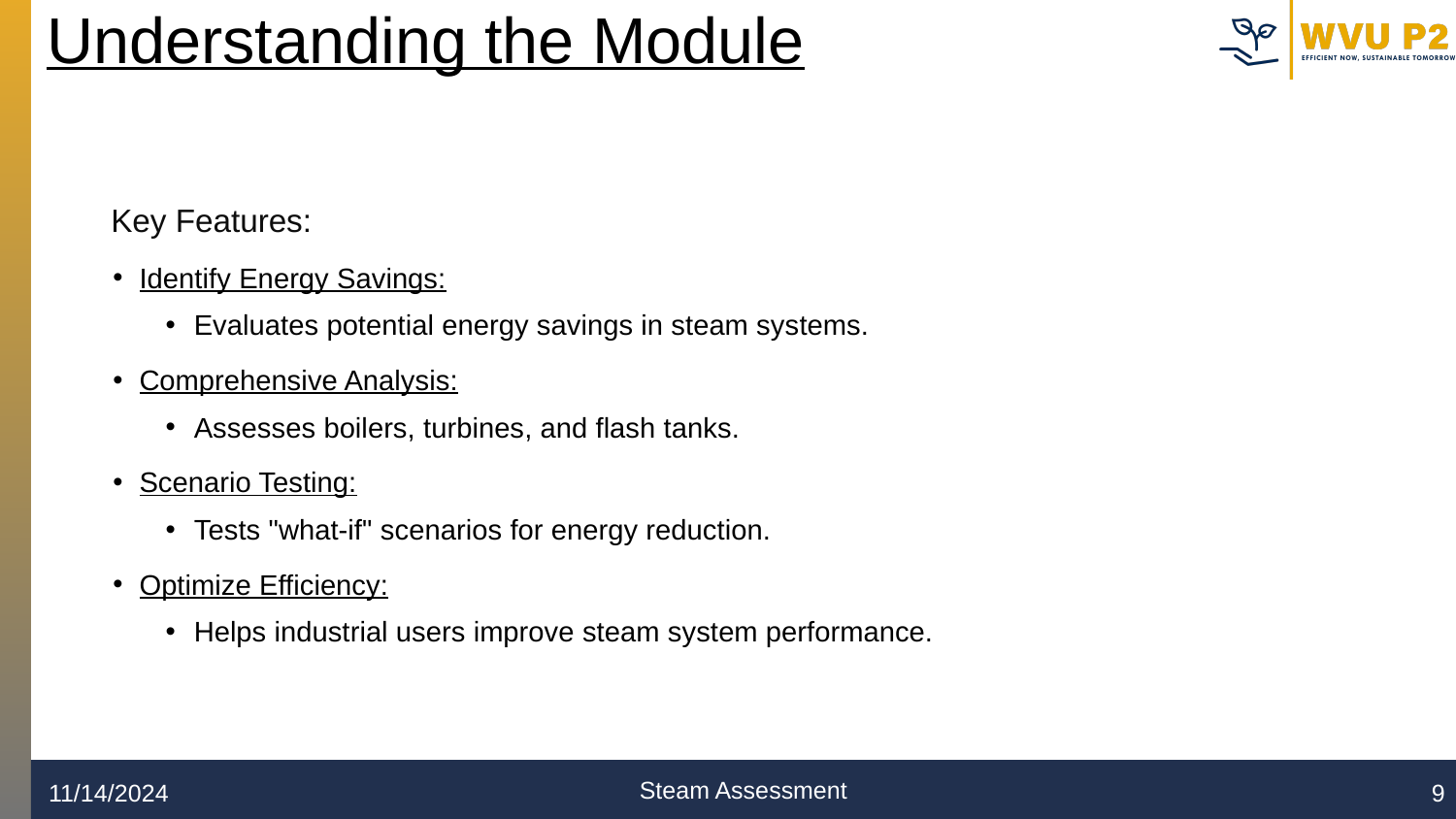

Understanding the Module

Key Features:
Identify Energy Savings:
Evaluates potential energy savings in steam systems.
Comprehensive Analysis:
Assesses boilers, turbines, and flash tanks.
Scenario Testing:
Tests "what-if" scenarios for energy reduction.
Optimize Efficiency:
Helps industrial users improve steam system performance.

9